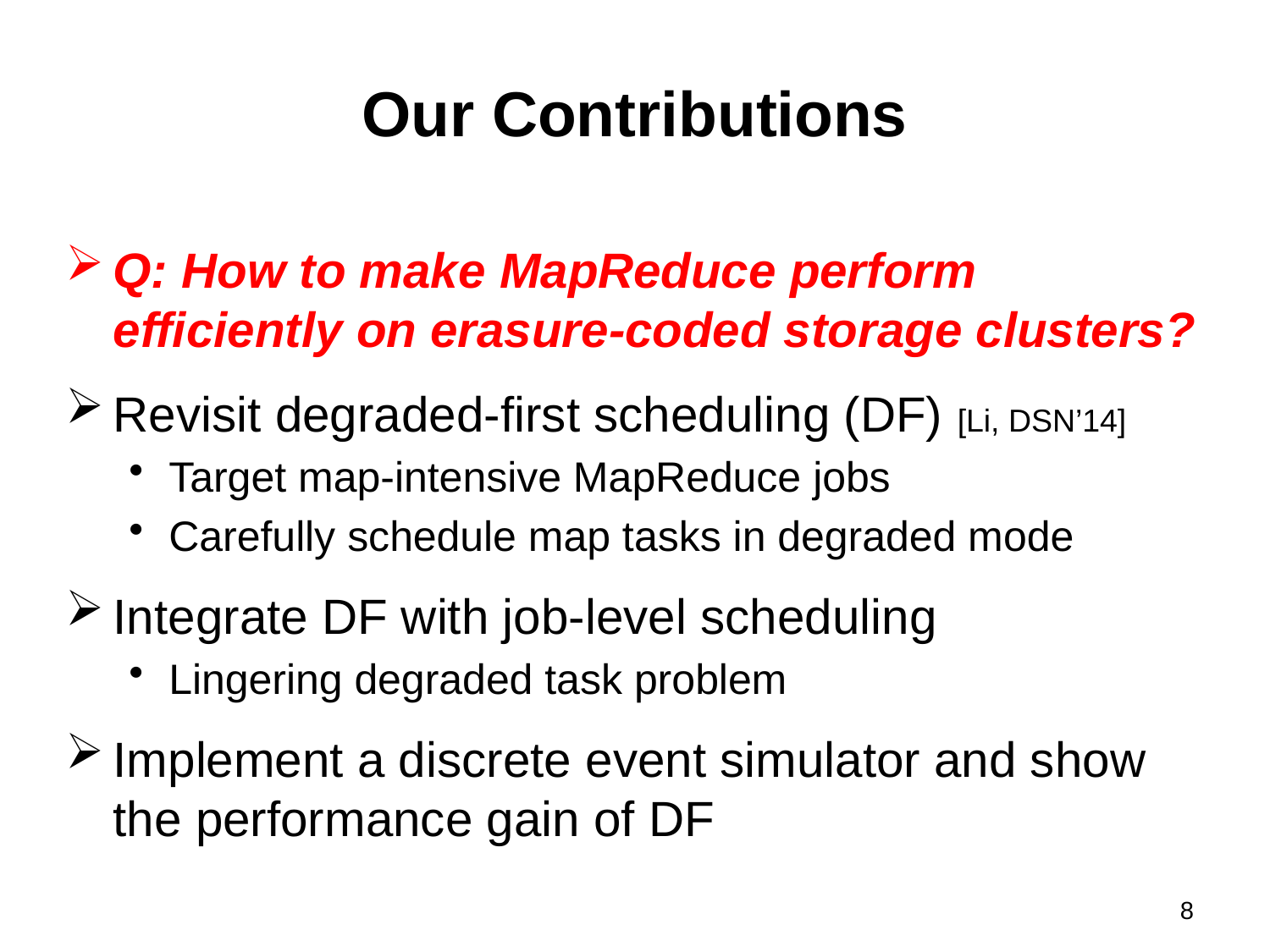

# Our Contributions
Q: How to make MapReduce perform efficiently on erasure-coded storage clusters?
Revisit degraded-first scheduling (DF) [Li, DSN’14]
Target map-intensive MapReduce jobs
Carefully schedule map tasks in degraded mode
Integrate DF with job-level scheduling
Lingering degraded task problem
Implement a discrete event simulator and show the performance gain of DF
8